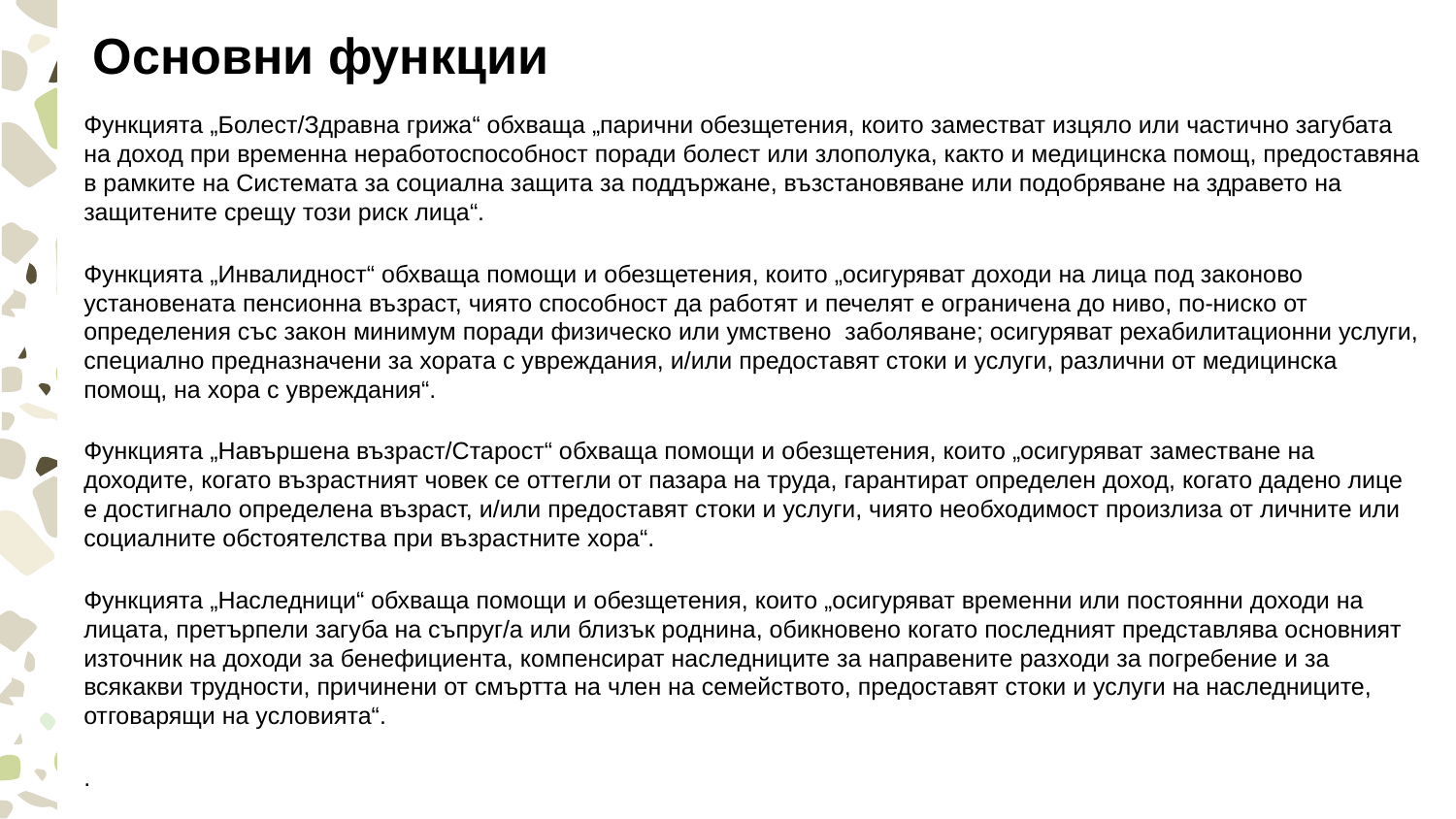

# Основни функции
Функцията „Болест/Здравна грижа“ обхваща „парични обезщетения, които заместват изцяло или частично загубата на доход при временна неработоспособност поради болест или злополука, както и медицинска помощ, предоставяна в рамките на Системата за социална защита за поддържане, възстановяване или подобряване на здравето на защитените срещу този риск лица“.
Функцията „Инвалидност“ обхваща помощи и обезщетения, които „осигуряват доходи на лица под законово установената пенсионна възраст, чиято способност да работят и печелят е ограничена до ниво, по-ниско от определения със закон минимум поради физическо или умствено  заболяване; осигуряват рехабилитационни услуги, специално предназначени за хората с увреждания, и/или предоставят стоки и услуги, различни от медицинска помощ, на хора с увреждания“.
Функцията „Навършена възраст/Старост“ обхваща помощи и обезщетения, които „осигуряват заместване на доходите, когато възрастният човек се оттегли от пазара на труда, гарантират определен доход, когато дадено лице е достигнало определена възраст, и/или предоставят стоки и услуги, чиято необходимост произлиза от личните или социалните обстоятелства при възрастните хора“.
Функцията „Наследници“ обхваща помощи и обезщетения, които „осигуряват временни или постоянни доходи на лицата, претърпели загуба на съпруг/а или близък роднина, обикновено когато последният представлява основният източник на доходи за бенефициента, компенсират наследниците за направените разходи за погребение и за всякакви трудности, причинени от смъртта на член на семейството, предоставят стоки и услуги на наследниците, отговарящи на условията“.
.